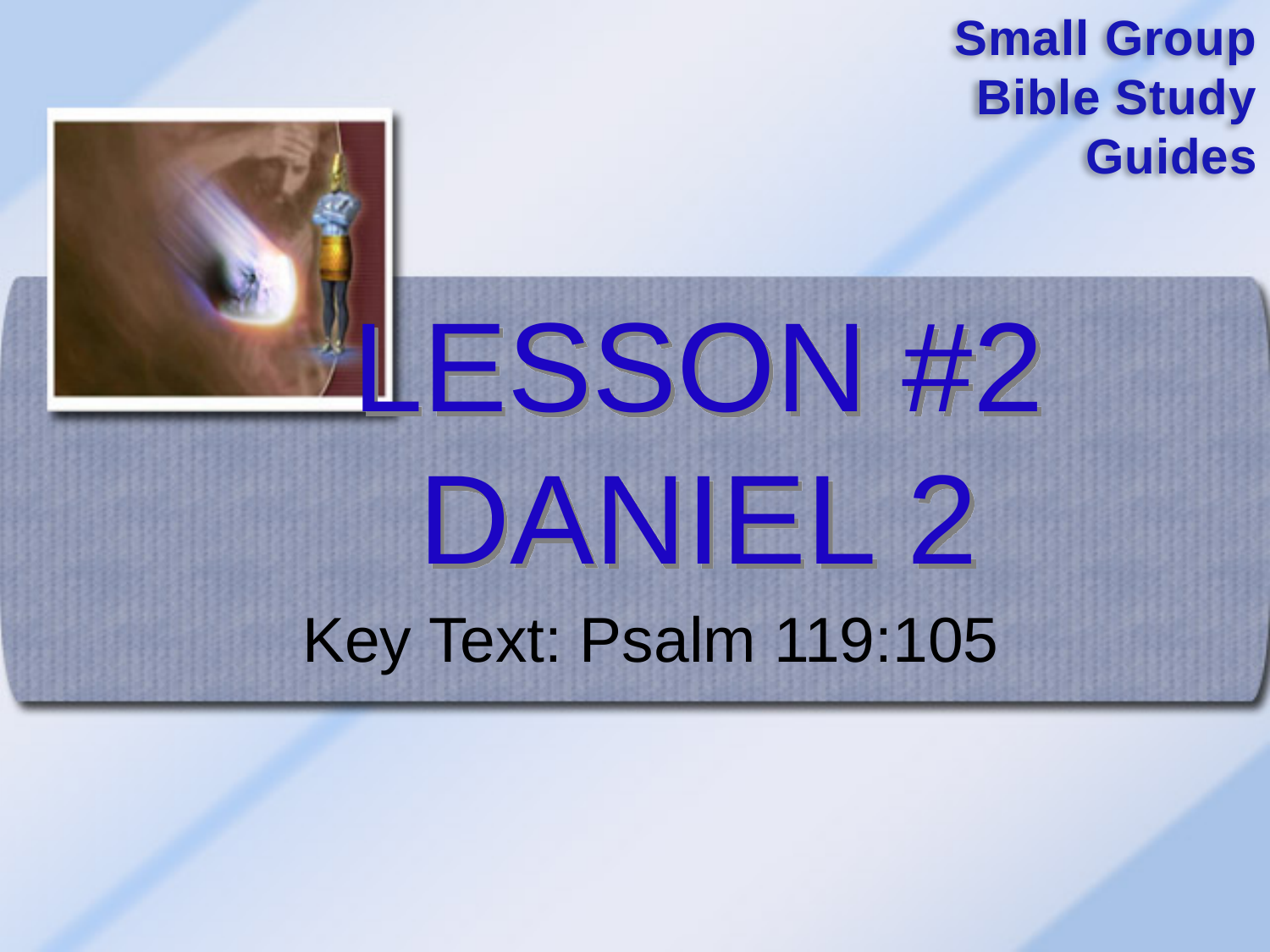

# LESSON #2 DANIEL 2
Key Text: Psalm 119:105